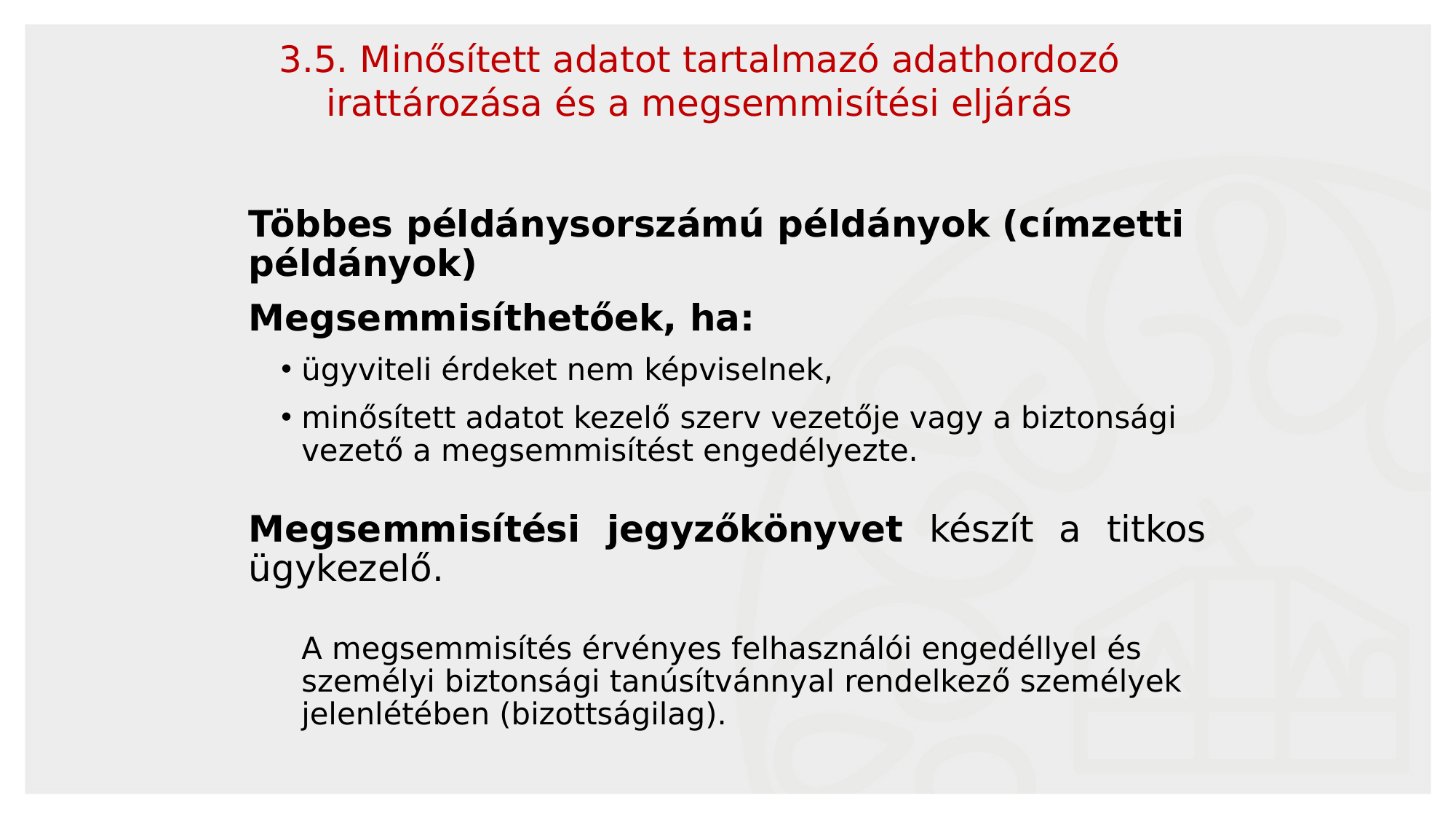

3.5. Minősített adatot tartalmazó adathordozó
irattározása és a megsemmisítési eljárás
Többes példánysorszámú példányok (címzetti példányok)
Megsemmisíthetőek, ha:
ügyviteli érdeket nem képviselnek,
minősített adatot kezelő szerv vezetője vagy a biztonsági vezető a megsemmisítést engedélyezte.

Megsemmisítési jegyzőkönyvet készít a titkos ügykezelő.

A megsemmisítés érvényes felhasználói engedéllyel és személyi biztonsági tanúsítvánnyal rendelkező személyek jelenlétében (bizottságilag).